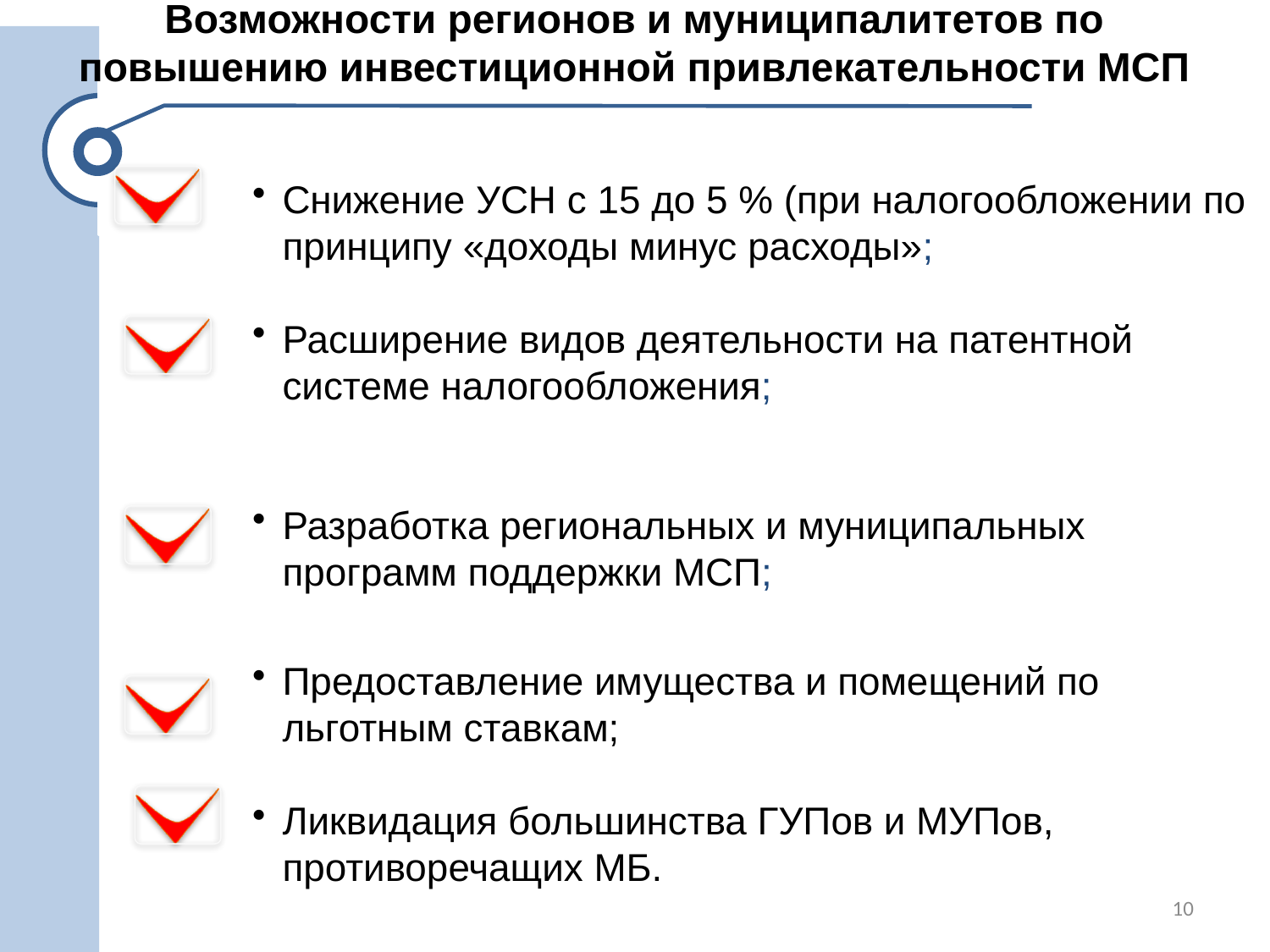

# Возможности регионов и муниципалитетов по повышению инвестиционной привлекательности МСП

Снижение УСН с 15 до 5 % (при налогообложении по  принципу «доходы минус расходы»;

Расширение видов деятельности на патентной системе налогообложения;

Разработка региональных и муниципальных программ поддержки МСП;

Предоставление имущества и помещений по льготным ставкам;

Ликвидация большинства ГУПов и МУПов, противоречащих МБ.

10